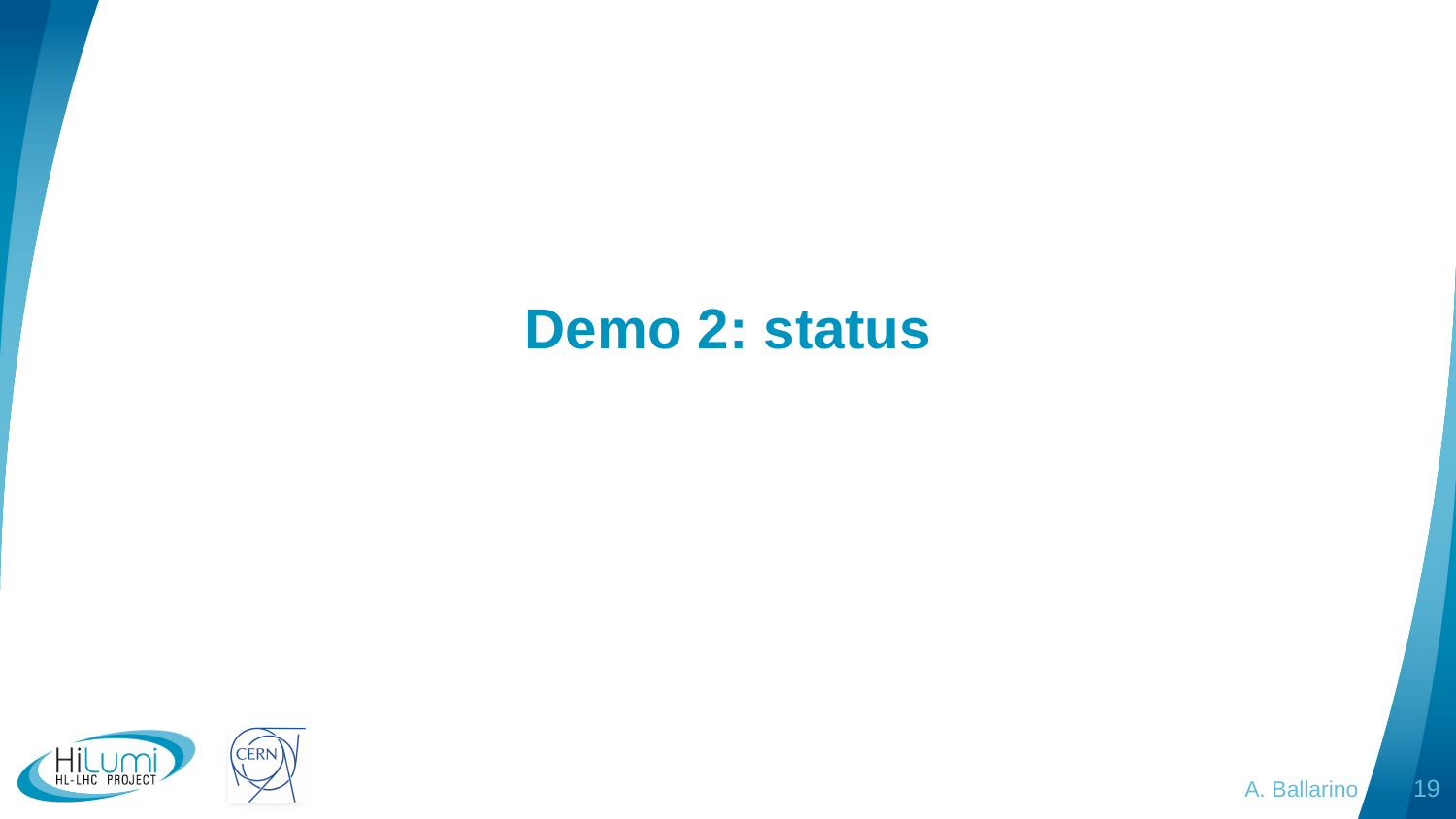

# Demo 2: status
A. Ballarino
19